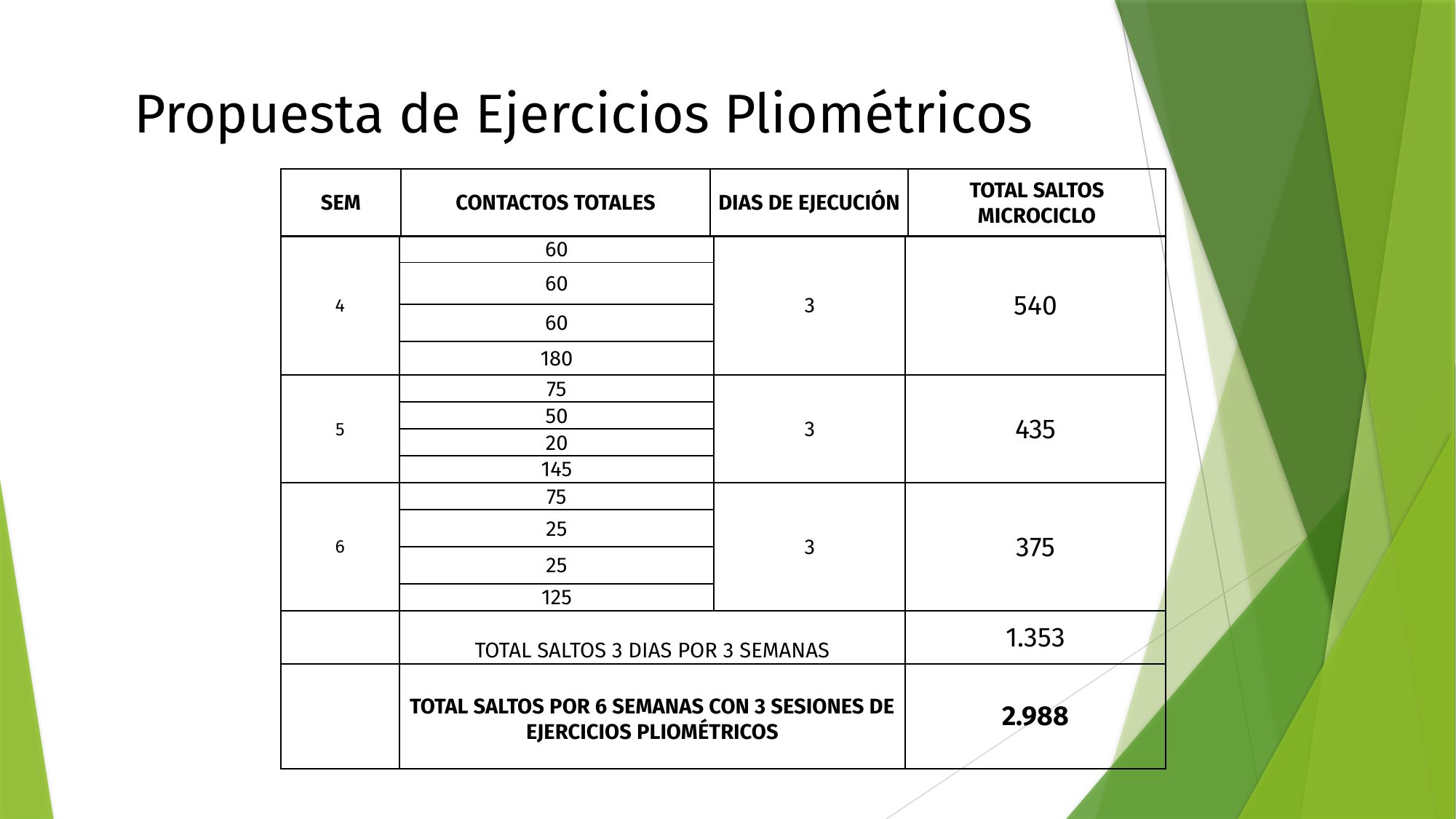

Propuesta de Ejercicios Pliométricos
| SEM | CONTACTOS TOTALES | DIAS DE EJECUCIÓN | TOTAL SALTOS MICROCICLO |
| --- | --- | --- | --- |
| 4 | 60 | 3 | 540 |
| --- | --- | --- | --- |
|  | 60 |  |  |
|  | 60 |  |  |
|  | 180 |  |  |
| 5 | 75 | 3 | 435 |
|  | 50 |  |  |
|  | 20 |  |  |
|  | 145 |  |  |
| 6 | 75 | 3 | 375 |
|  | 25 |  |  |
|  | 25 |  |  |
|  | 125 |  |  |
|  | TOTAL SALTOS 3 DIAS POR 3 SEMANAS |  | 1.353 |
|  | TOTAL SALTOS POR 6 SEMANAS CON 3 SESIONES DE EJERCICIOS PLIOMÉTRICOS |  | 2.988 |